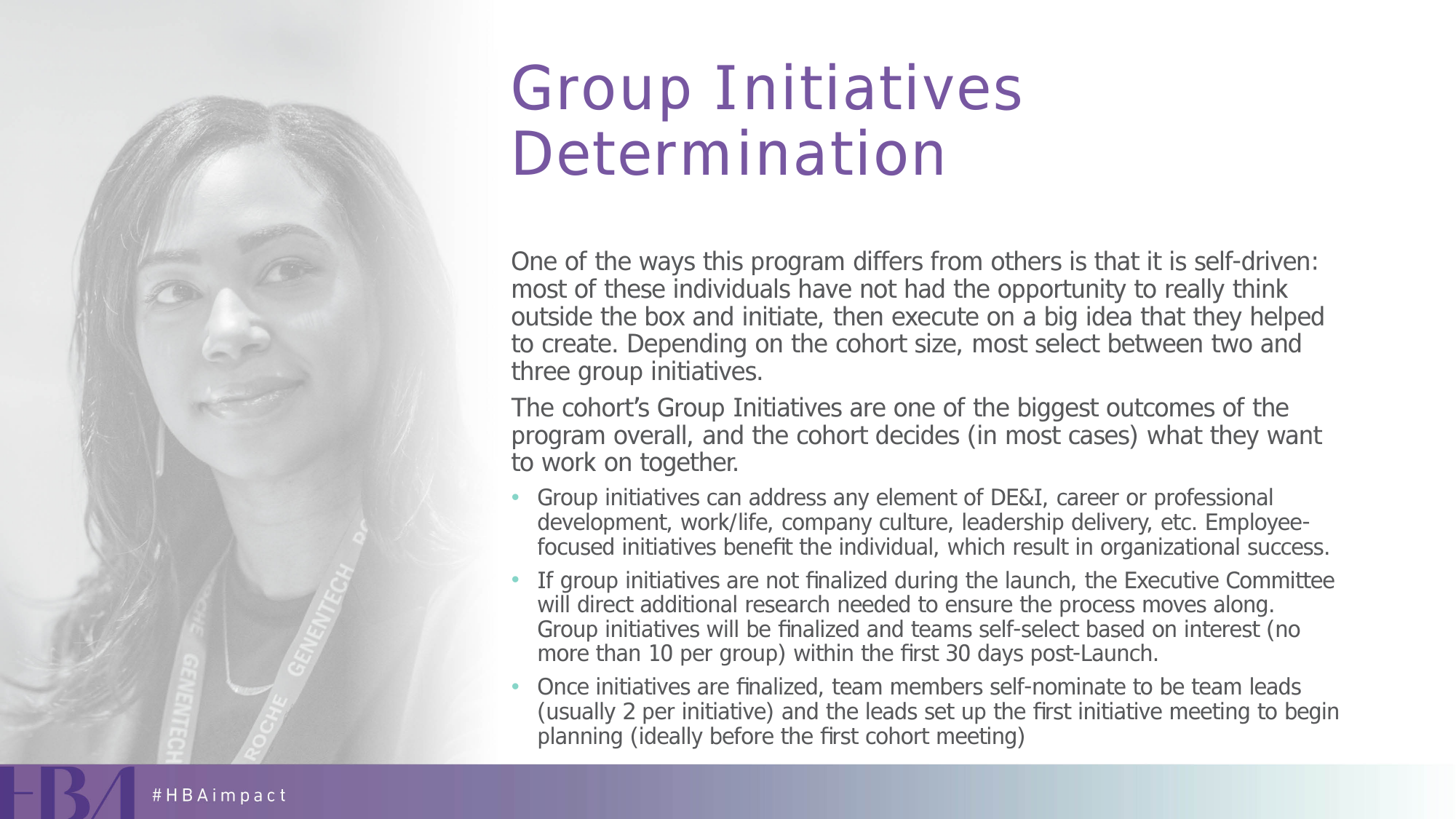

# Group Initiatives Determination
One of the ways this program differs from others is that it is self-driven: most of these individuals have not had the opportunity to really think outside the box and initiate, then execute on a big idea that they helped to create. Depending on the cohort size, most select between two and three group initiatives.
The cohort’s Group Initiatives are one of the biggest outcomes of the program overall, and the cohort decides (in most cases) what they want to work on together.
Group initiatives can address any element of DE&I, career or professional development, work/life, company culture, leadership delivery, etc. Employee-focused initiatives benefit the individual, which result in organizational success.
If group initiatives are not finalized during the launch, the Executive Committee will direct additional research needed to ensure the process moves along. Group initiatives will be finalized and teams self-select based on interest (no more than 10 per group) within the first 30 days post-Launch.
Once initiatives are finalized, team members self-nominate to be team leads (usually 2 per initiative) and the leads set up the first initiative meeting to begin planning (ideally before the first cohort meeting)